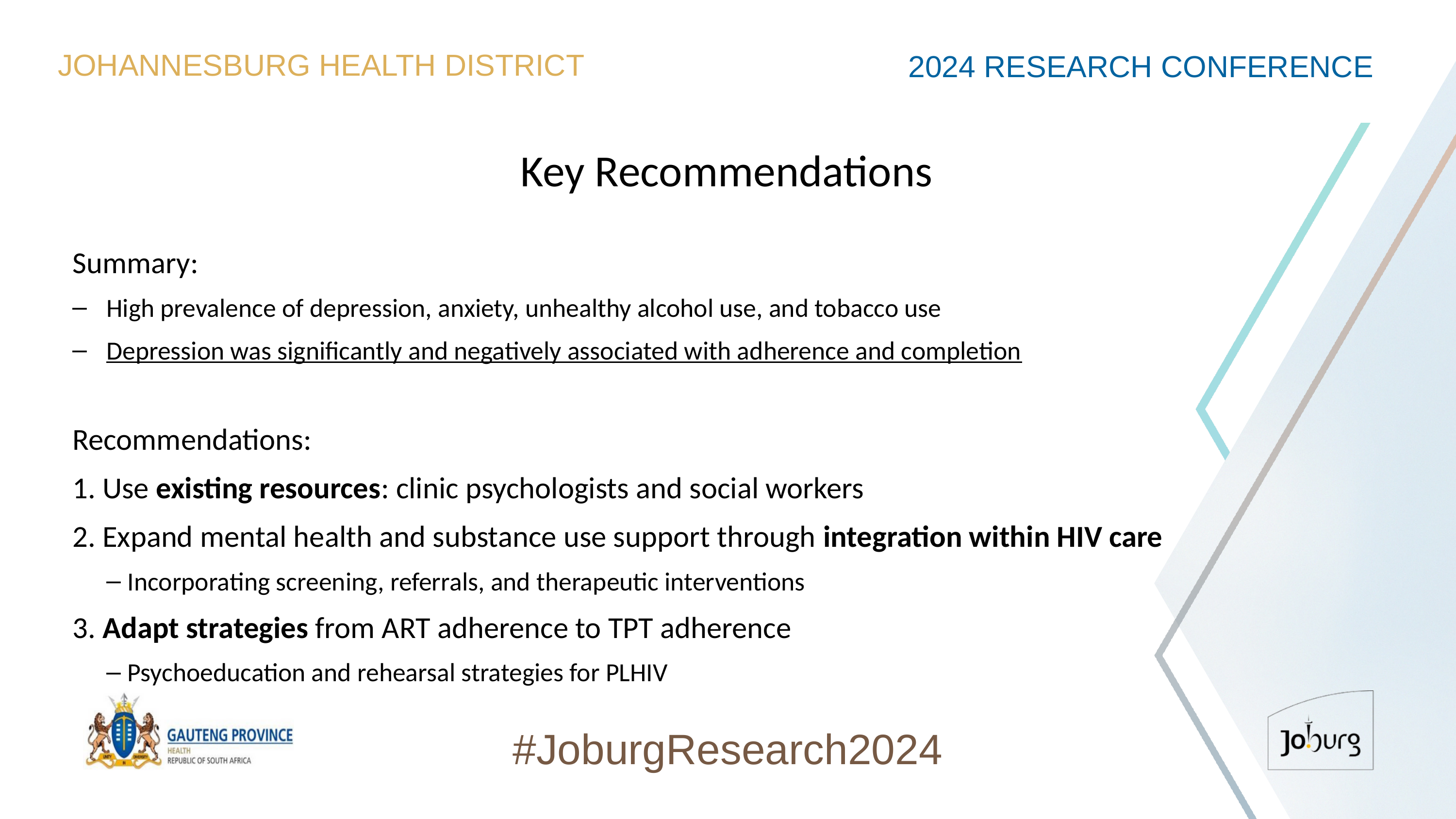

JOHANNESBURG HEALTH DISTRICT
2024 RESEARCH CONFERENCE
# Key Recommendations

Summary:
High prevalence of depression, anxiety, unhealthy alcohol use, and tobacco use
Depression was significantly and negatively associated with adherence and completion

Recommendations:
1. Use existing resources: clinic psychologists and social workers
2. Expand mental health and substance use support through integration within HIV care
Incorporating screening, referrals, and therapeutic interventions
3. Adapt strategies from ART adherence to TPT adherence
Psychoeducation and rehearsal strategies for PLHIV

#JoburgResearch2024